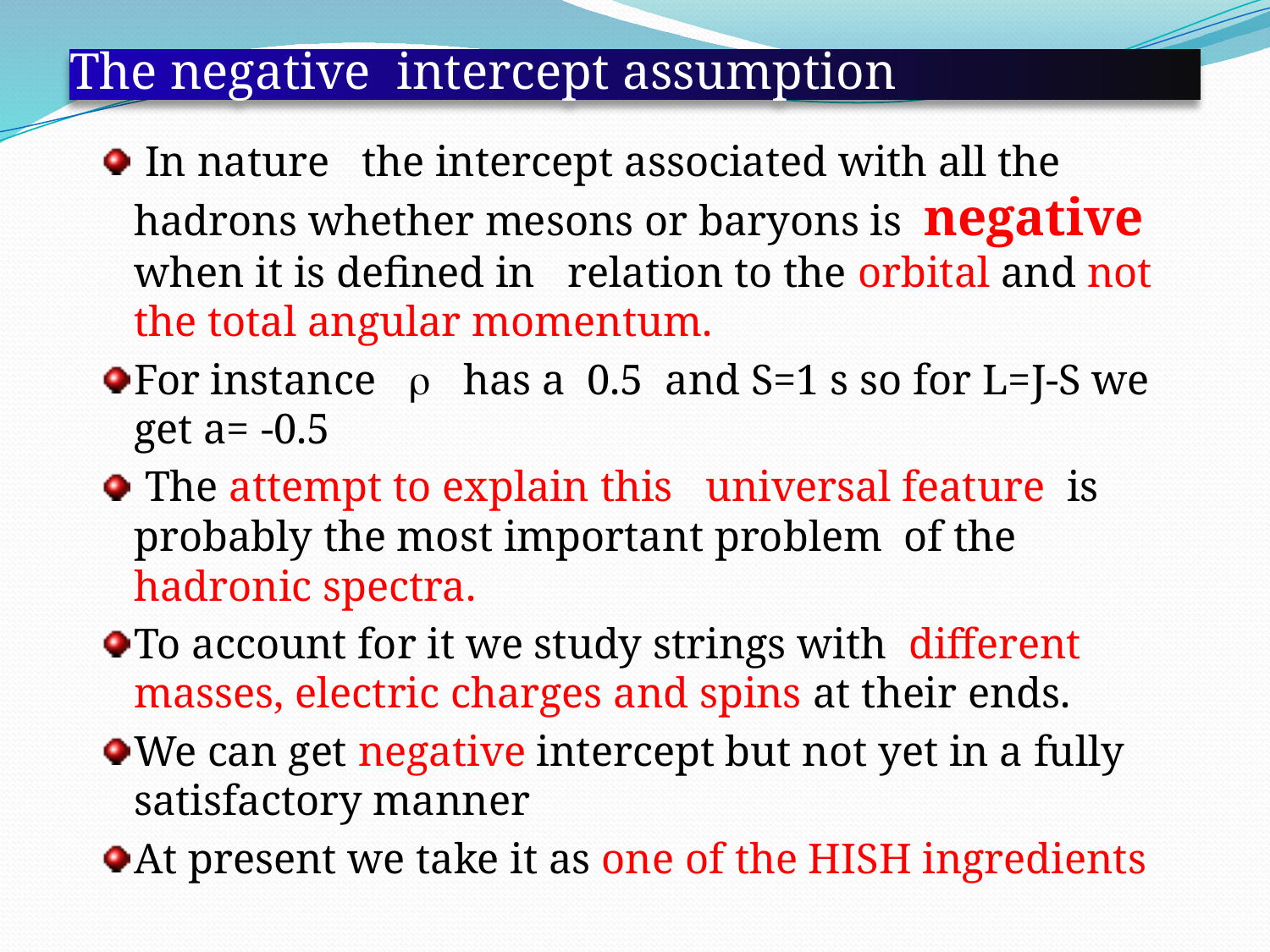

# The negative  intercept assumption
 In nature   the intercept associated with all the hadrons whether mesons or baryons is  negative when it is defined in   relation to the orbital and not the total angular momentum.
For instance   ρ   has a  0.5  and S=1 s so for L=J-S we get a= -0.5
 The attempt to explain this   universal feature  is probably the most important problem  of the hadronic spectra.
To account for it we study strings with  different masses, electric charges and spins at their ends.
We can get negative intercept but not yet in a fully satisfactory manner
At present we take it as one of the HISH ingredients